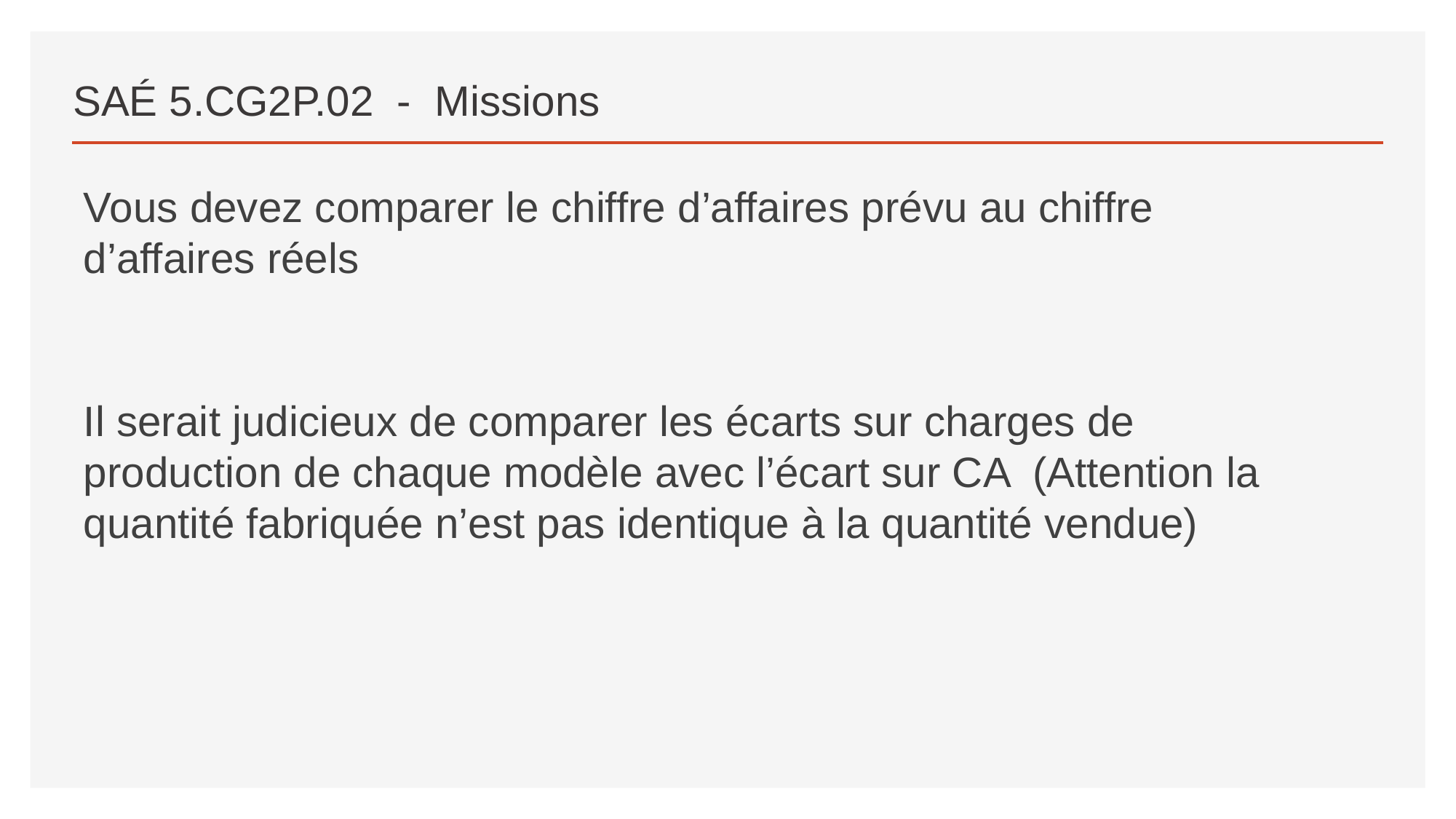

# SAÉ 5.CG2P.02  -  Missions
Vous devez comparer le chiffre d’affaires prévu au chiffre d’affaires réels

Il serait judicieux de comparer les écarts sur charges de production de chaque modèle avec l’écart sur CA  (Attention la quantité fabriquée n’est pas identique à la quantité vendue)